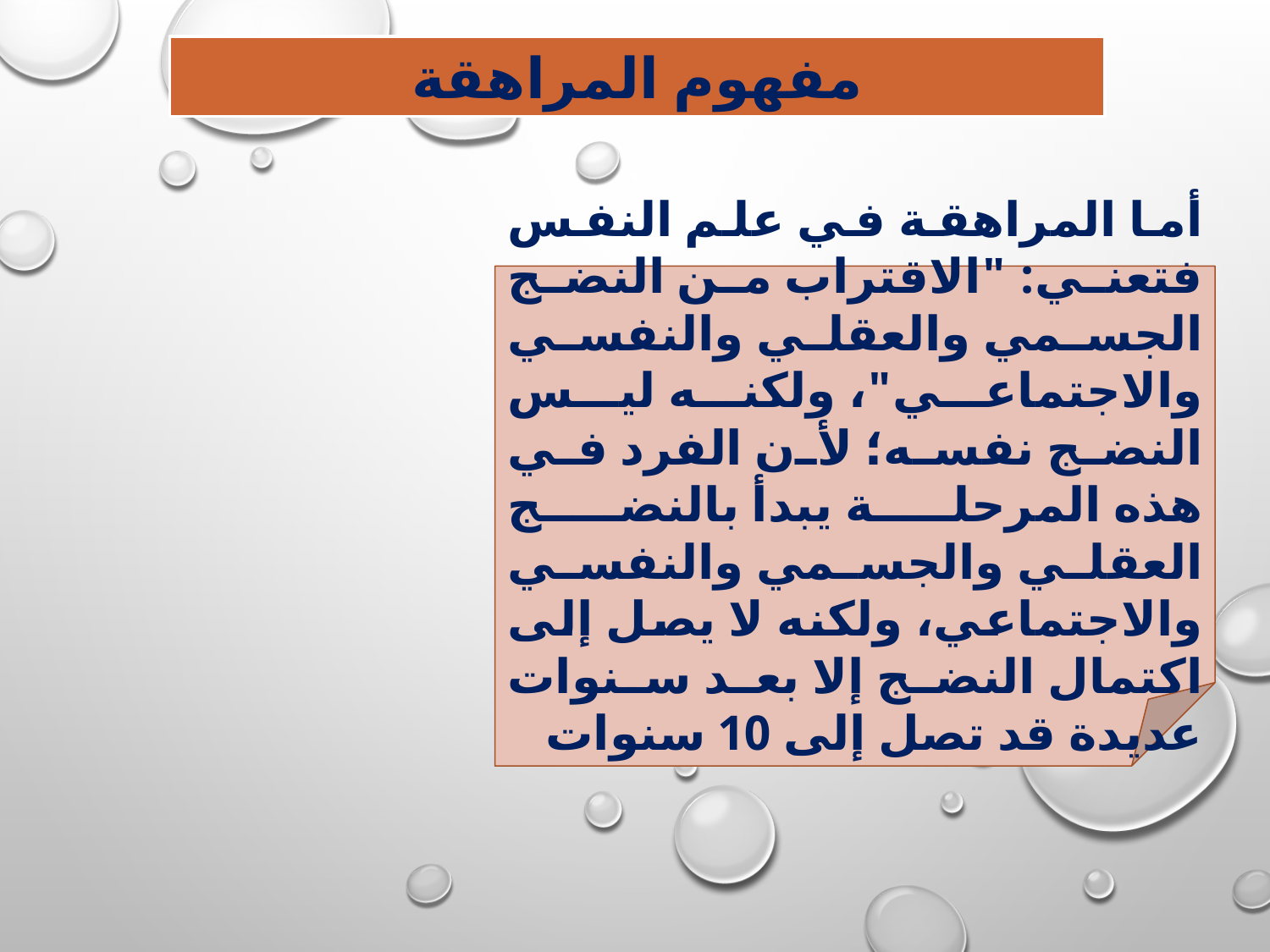

مفهوم المراهقة
أما المراهقة في علم النفس فتعني: "الاقتراب من النضج الجسمي والعقلي والنفسي والاجتماعي"، ولكنه ليس النضج نفسه؛ لأن الفرد في هذه المرحلة يبدأ بالنضج العقلي والجسمي والنفسي والاجتماعي، ولكنه لا يصل إلى اكتمال النضج إلا بعد سنوات عديدة قد تصل إلى 10 سنوات